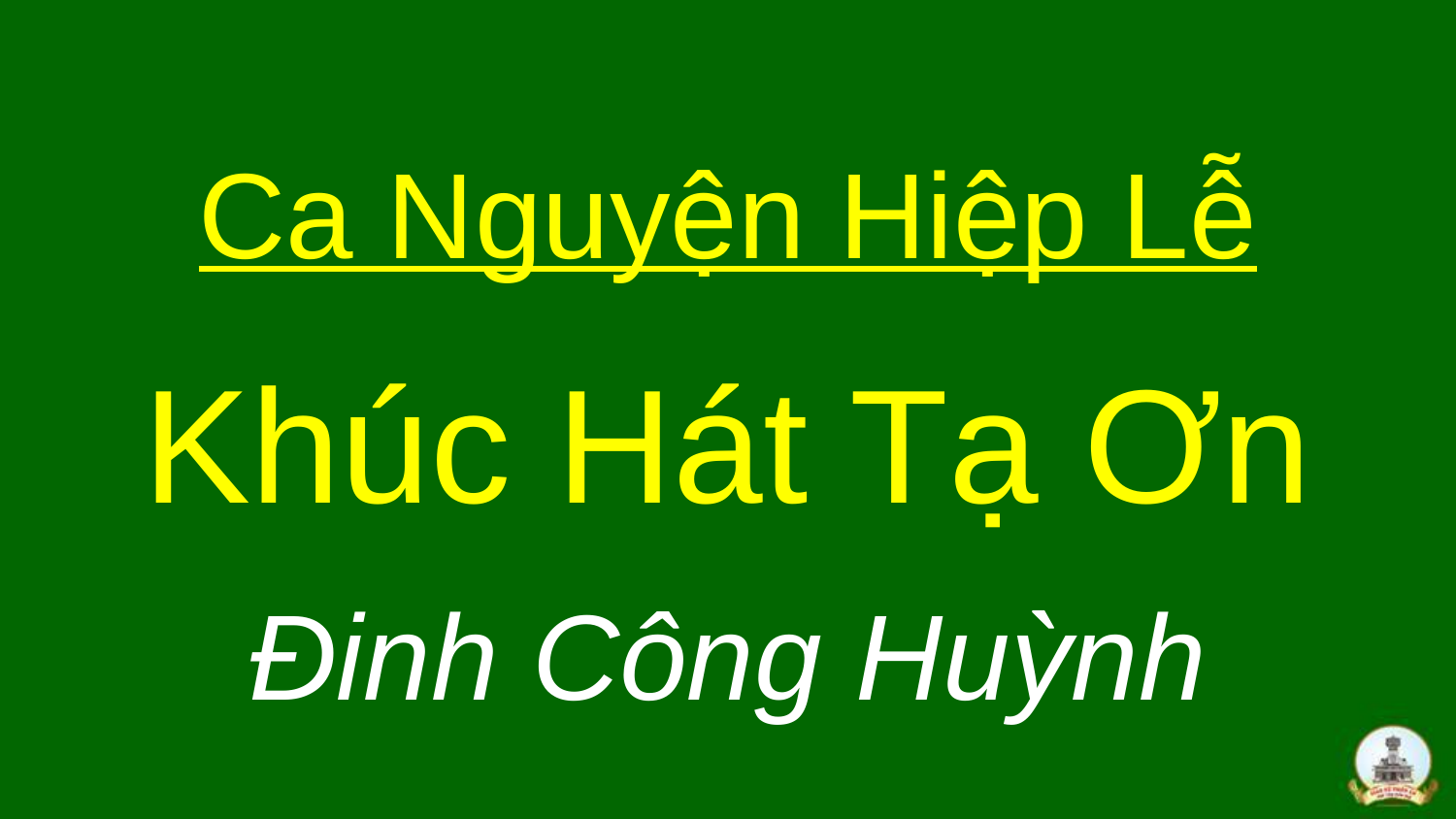

# Ca Nguyện Hiệp Lễ Khúc Hát Tạ Ơn Đinh Công Huỳnh